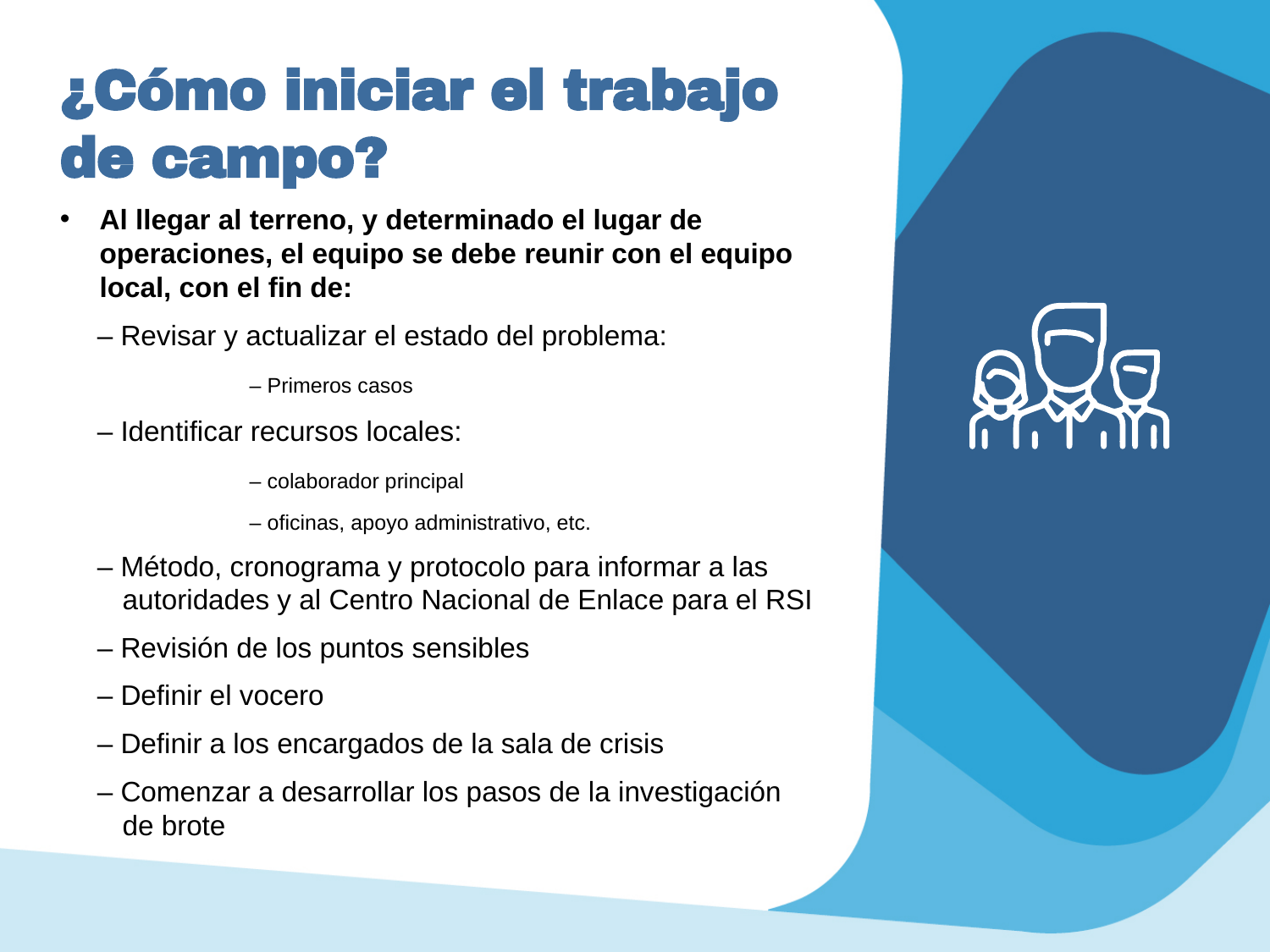

¿Cómo iniciar el trabajo de campo?
Al llegar al terreno, y determinado el lugar de operaciones, el equipo se debe reunir con el equipo local, con el fin de:
– Revisar y actualizar el estado del problema:
		– Primeros casos
– Identificar recursos locales:
		– colaborador principal
		– oficinas, apoyo administrativo, etc.
– Método, cronograma y protocolo para informar a las autoridades y al Centro Nacional de Enlace para el RSI
– Revisión de los puntos sensibles
– Definir el vocero
– Definir a los encargados de la sala de crisis
– Comenzar a desarrollar los pasos de la investigación de brote